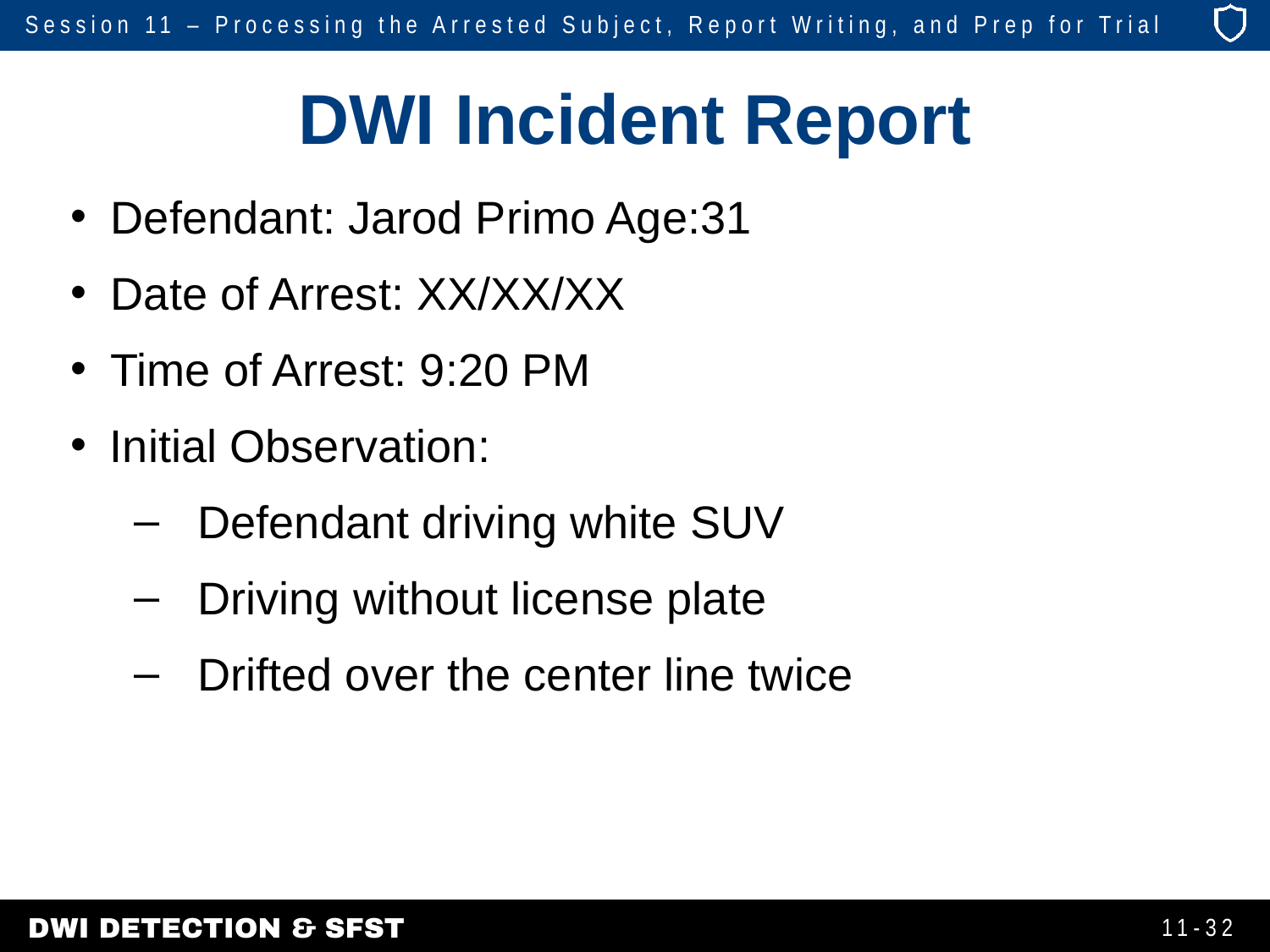

# DWI Incident Report
Defendant: Jarod Primo Age:31
Date of Arrest: XX/XX/XX
Time of Arrest: 9:20 PM
Initial Observation:
Defendant driving white SUV
Driving without license plate
Drifted over the center line twice

11-32